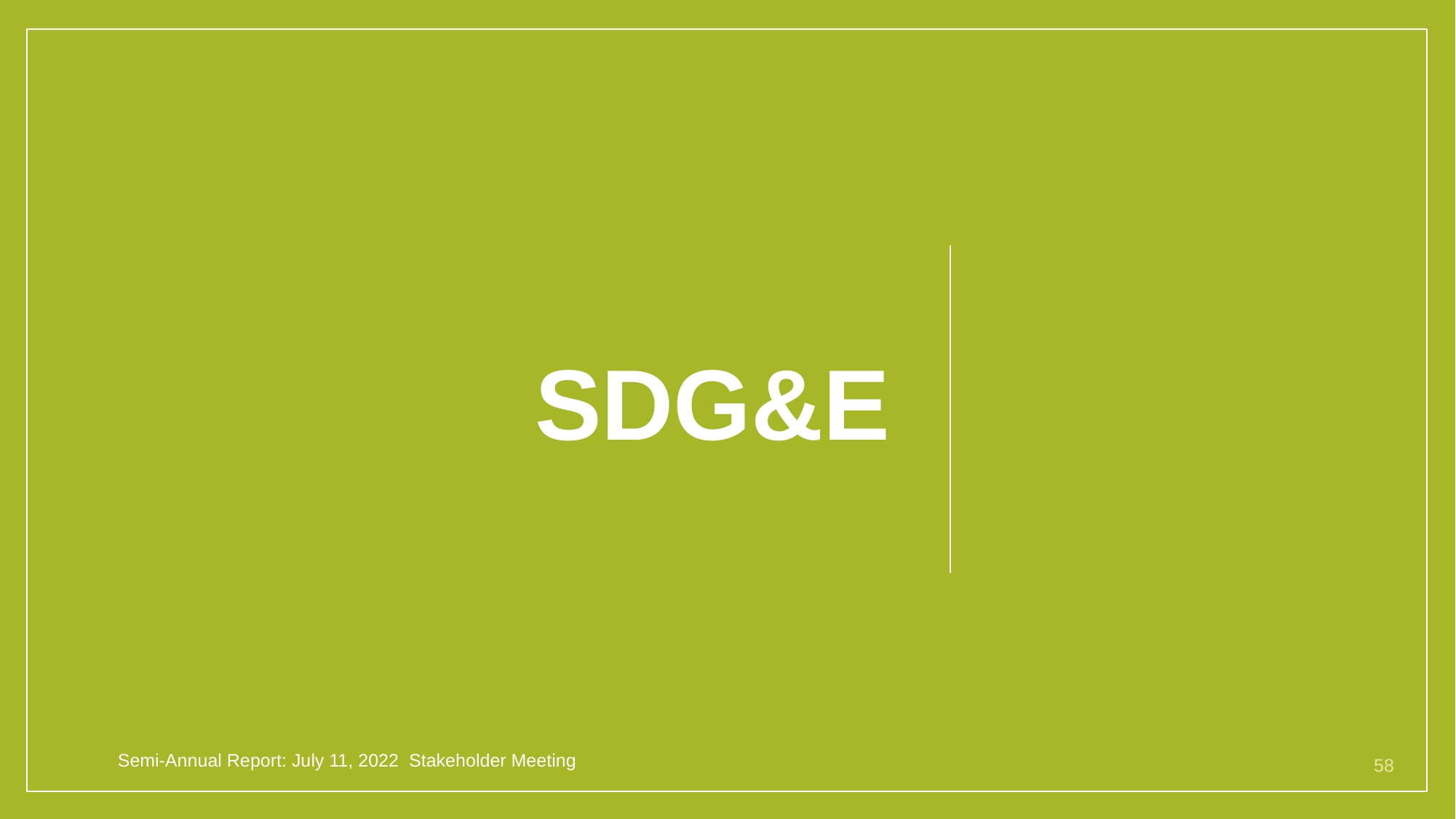

# SDG&E
Semi-Annual Report: July 11, 2022  Stakeholder Meeting

58